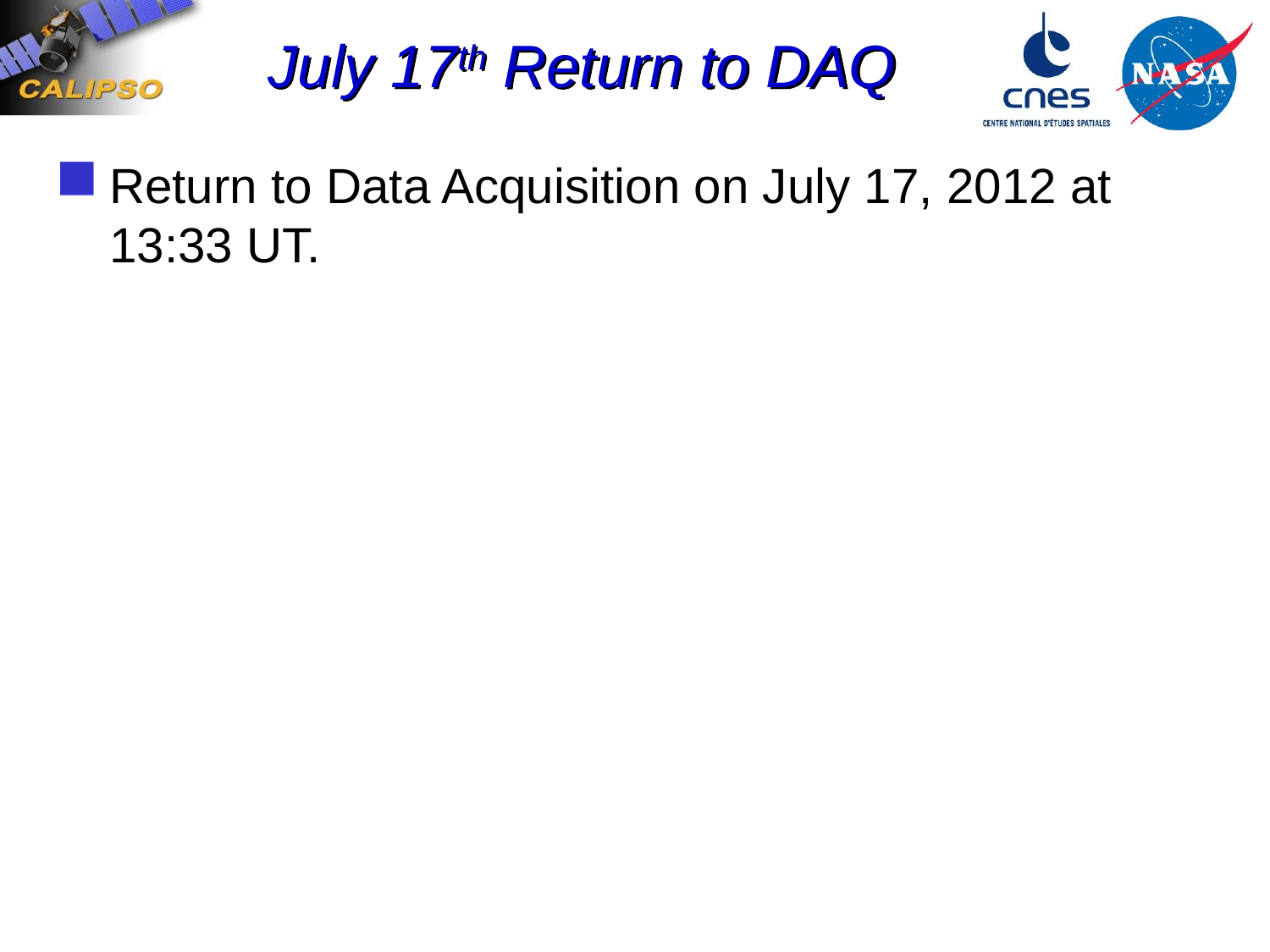

# July 17th Return to DAQ
Return to Data Acquisition on July 17, 2012 at 13:33 UT.